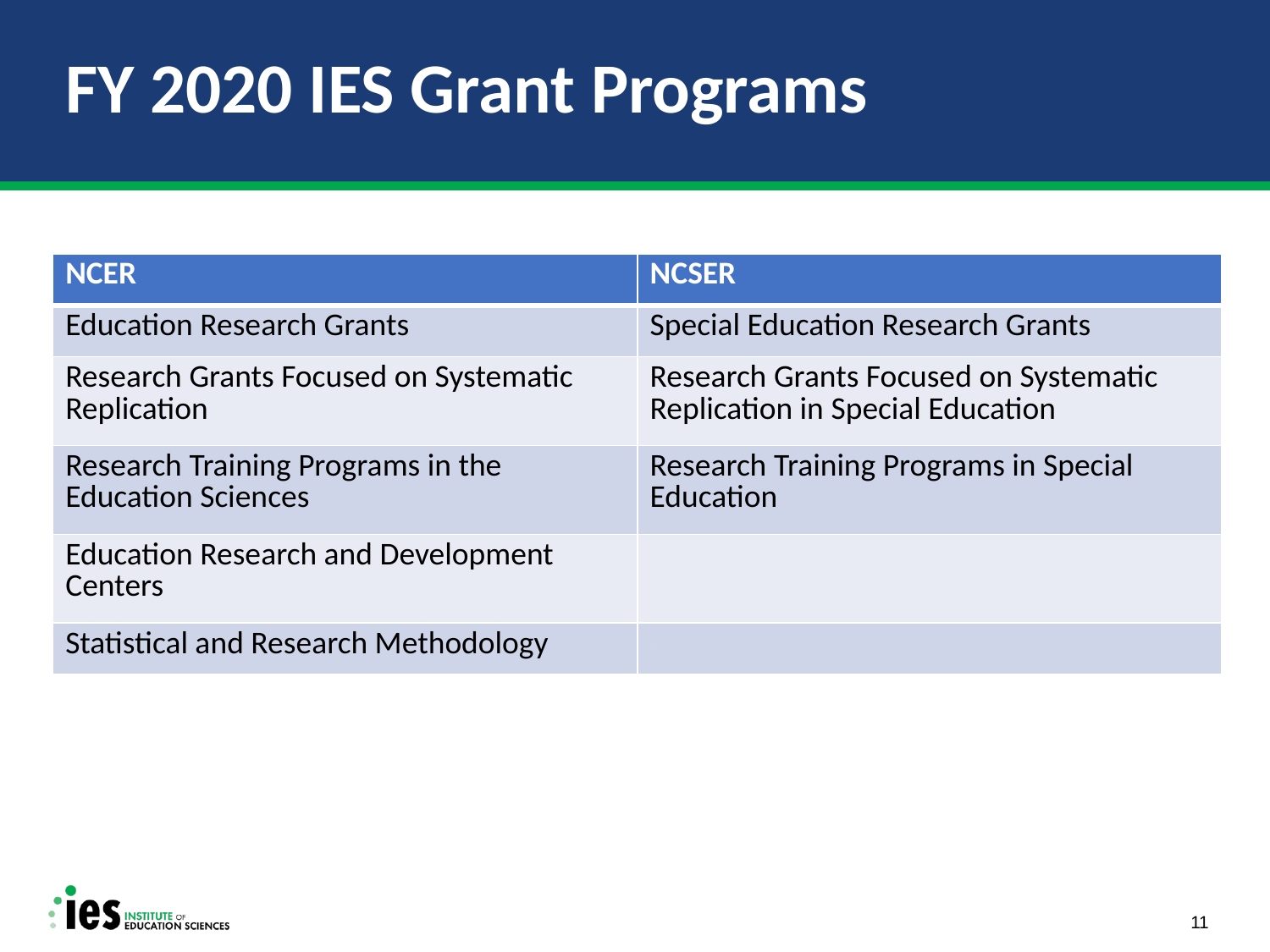

# FY 2020 IES Grant Programs
| NCER | NCSER |
| --- | --- |
| Education Research Grants | Special Education Research Grants |
| Research Grants Focused on Systematic Replication | Research Grants Focused on Systematic Replication in Special Education |
| Research Training Programs in the Education Sciences | Research Training Programs in Special Education |
| Education Research and Development Centers | - |
| Statistical and Research Methodology | - |
11